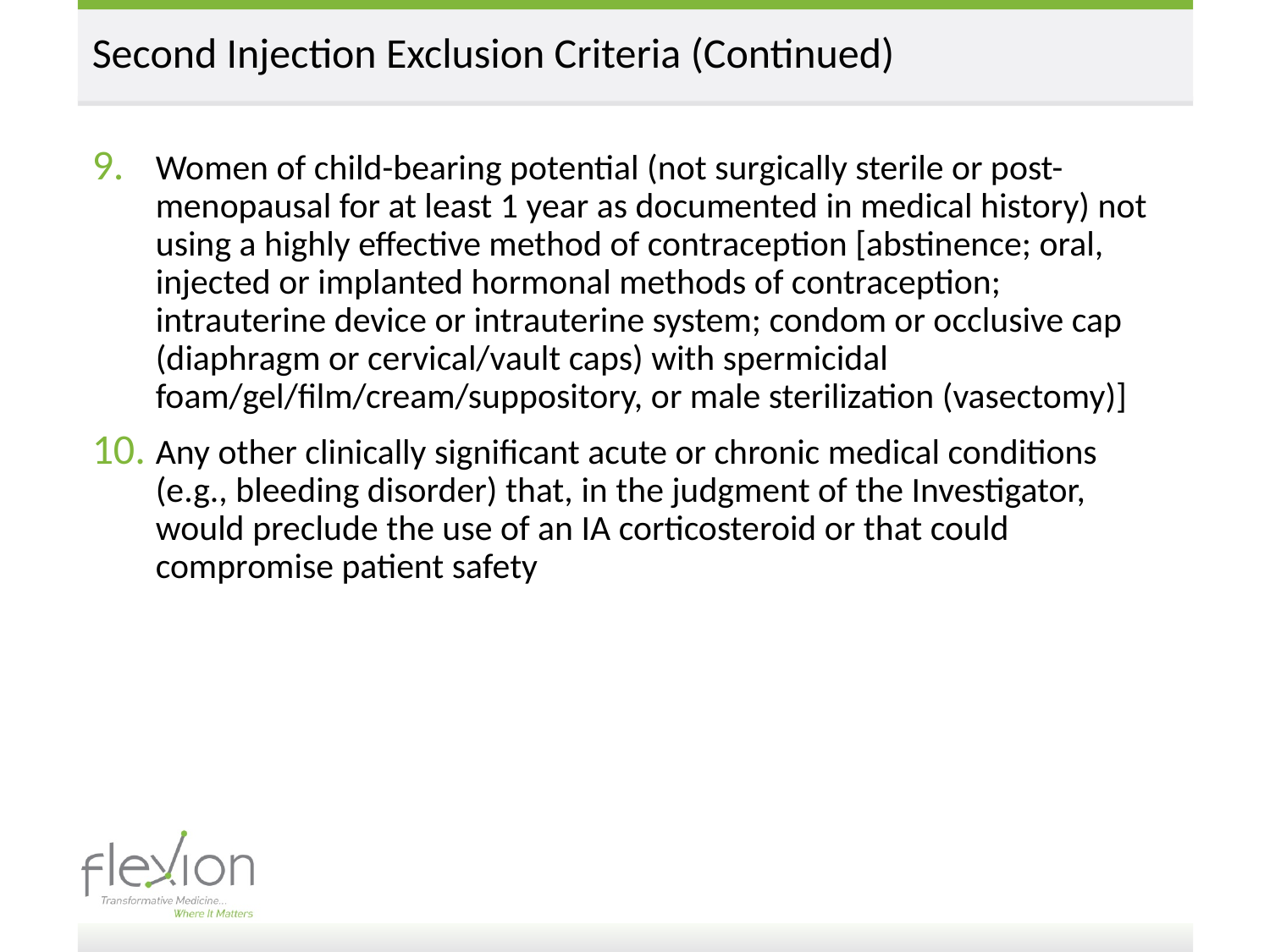

# Second Injection Exclusion Criteria (Continued)
Women of child-bearing potential (not surgically sterile or post-menopausal for at least 1 year as documented in medical history) not using a highly effective method of contraception [abstinence; oral, injected or implanted hormonal methods of contraception; intrauterine device or intrauterine system; condom or occlusive cap (diaphragm or cervical/vault caps) with spermicidal foam/gel/film/cream/suppository, or male sterilization (vasectomy)]
Any other clinically significant acute or chronic medical conditions (e.g., bleeding disorder) that, in the judgment of the Investigator, would preclude the use of an IA corticosteroid or that could compromise patient safety